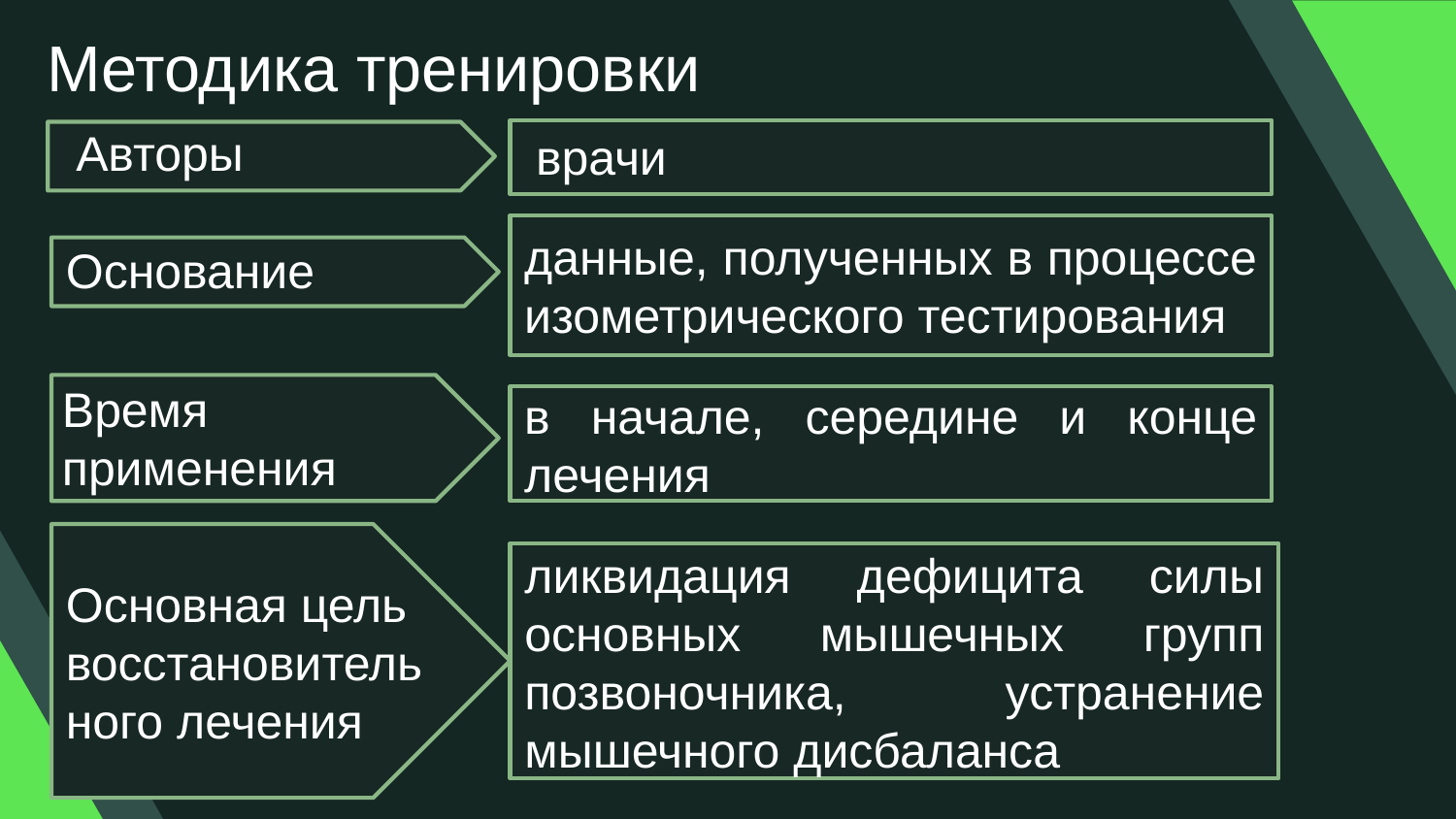

Методика тренировки
Авторы
врачи

данные, полученных в процессе изометрического тестирования
Основание

Время применения

в начале, середине и конце лечения
Основная цель восстановительного лечения
ликвидация дефицита силы основных мышечных групп позвоночника, устранение мышечного дисбаланса